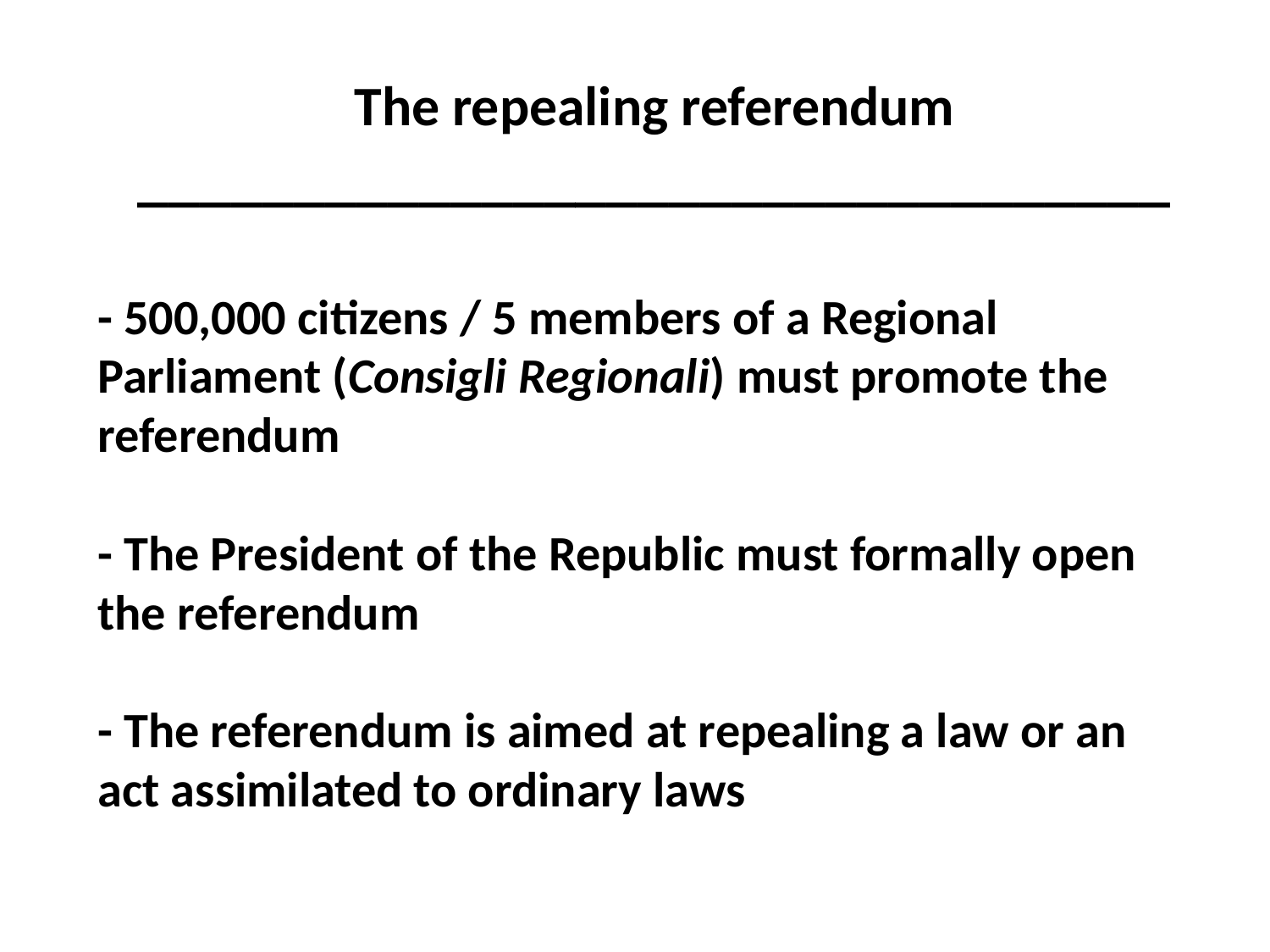

The repealing referendum
_________________________________
# - 500,000 citizens / 5 members of a Regional Parliament (Consigli Regionali) must promote the referendum - The President of the Republic must formally open the referendum - The referendum is aimed at repealing a law or an act assimilated to ordinary laws